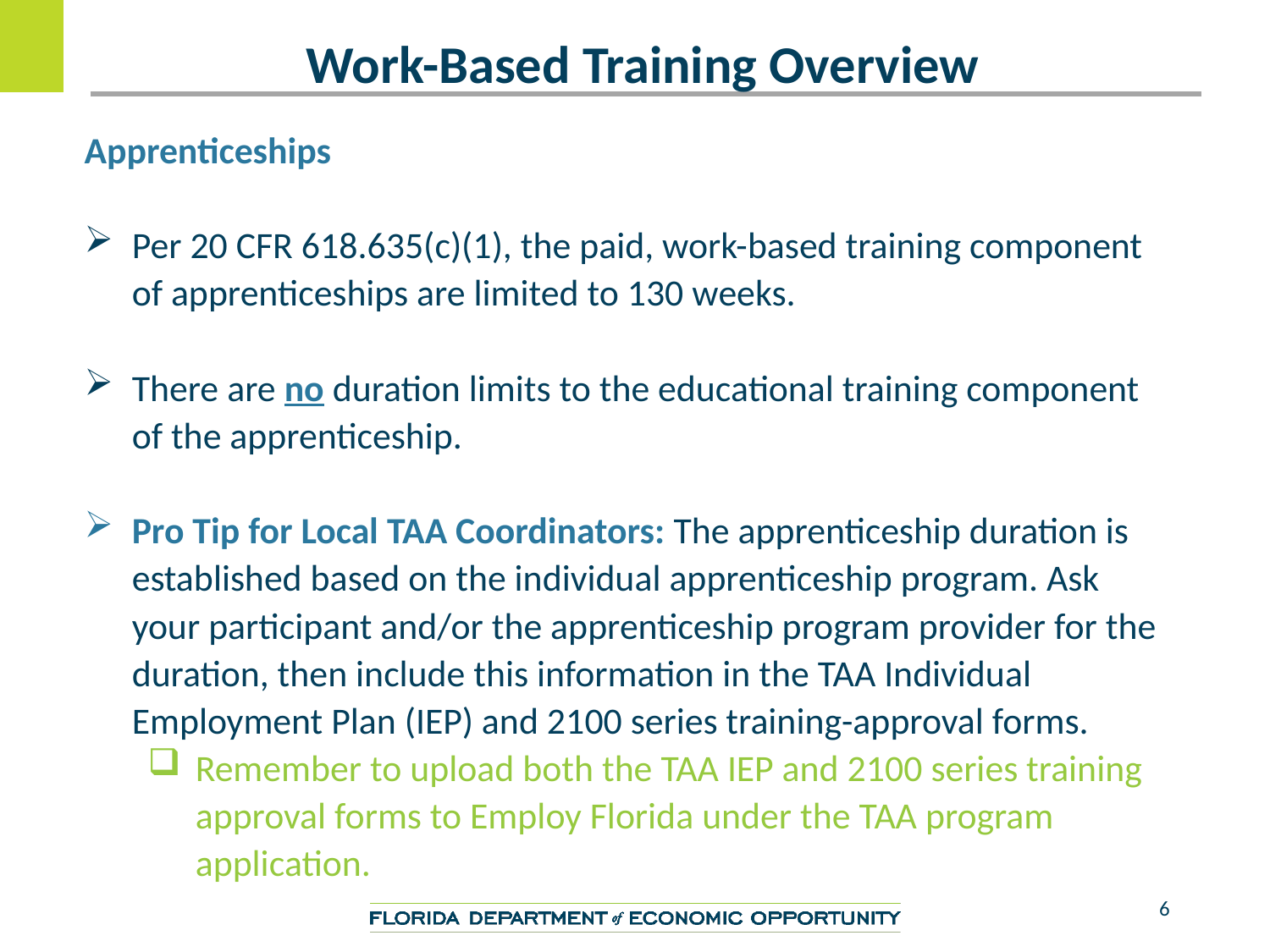

Work-Based Training Overview
Apprenticeships

Per 20 CFR 618.635(c)(1), the paid, work-based training component of apprenticeships are limited to 130 weeks.

There are no duration limits to the educational training component of the apprenticeship.

Pro Tip for Local TAA Coordinators: The apprenticeship duration is established based on the individual apprenticeship program. Ask your participant and/or the apprenticeship program provider for the duration, then include this information in the TAA Individual Employment Plan (IEP) and 2100 series training-approval forms.
Remember to upload both the TAA IEP and 2100 series training approval forms to Employ Florida under the TAA program application.

6